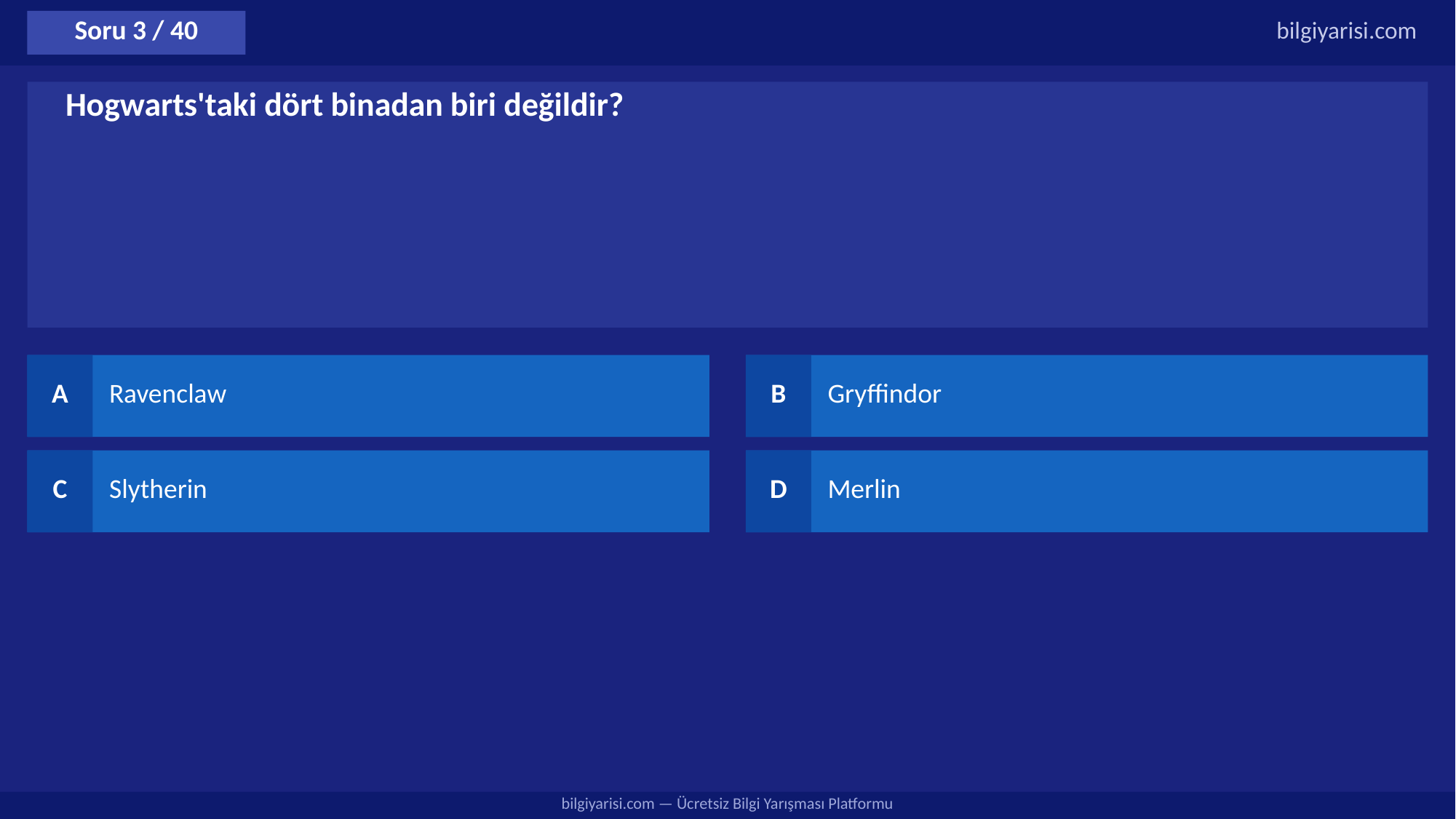

Soru 3 / 40
bilgiyarisi.com

Hogwarts'taki dört binadan biri değildir?

A
Ravenclaw

B
Gryffindor

C
Slytherin

D
Merlin
bilgiyarisi.com — Ücretsiz Bilgi Yarışması Platformu